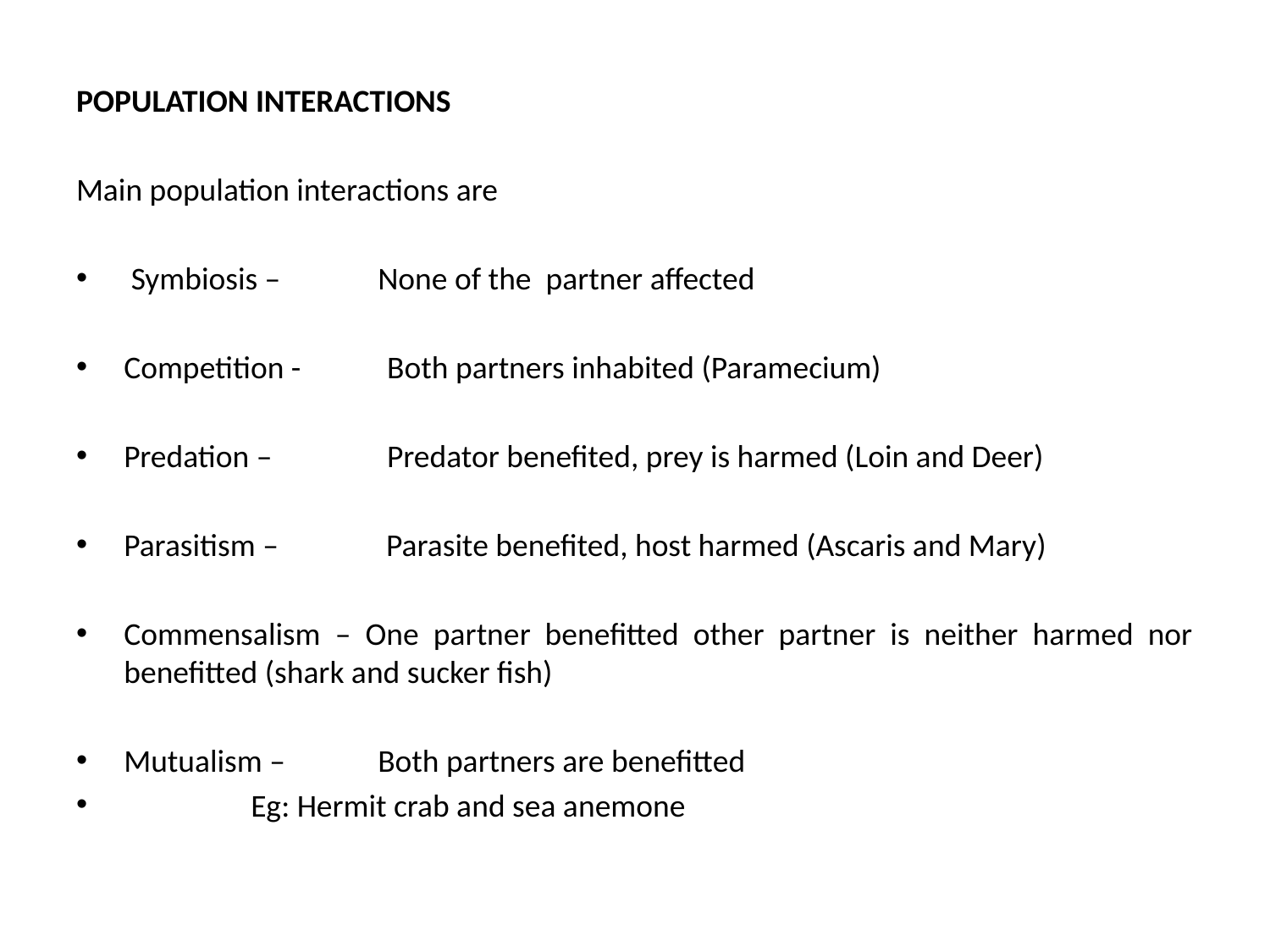

POPULATION INTERACTIONS

Main population interactions are

 Symbiosis – 	None of the  partner affected

Competition -            Both partners inhabited (Paramecium)

Predation –                Predator benefited, prey is harmed (Loin and Deer)

Parasitism –               Parasite benefited, host harmed (Ascaris and Mary)

Commensalism – One partner benefitted other partner is neither harmed nor benefitted (shark and sucker fish)

Mutualism –	Both partners are benefitted
	Eg: Hermit crab and sea anemone